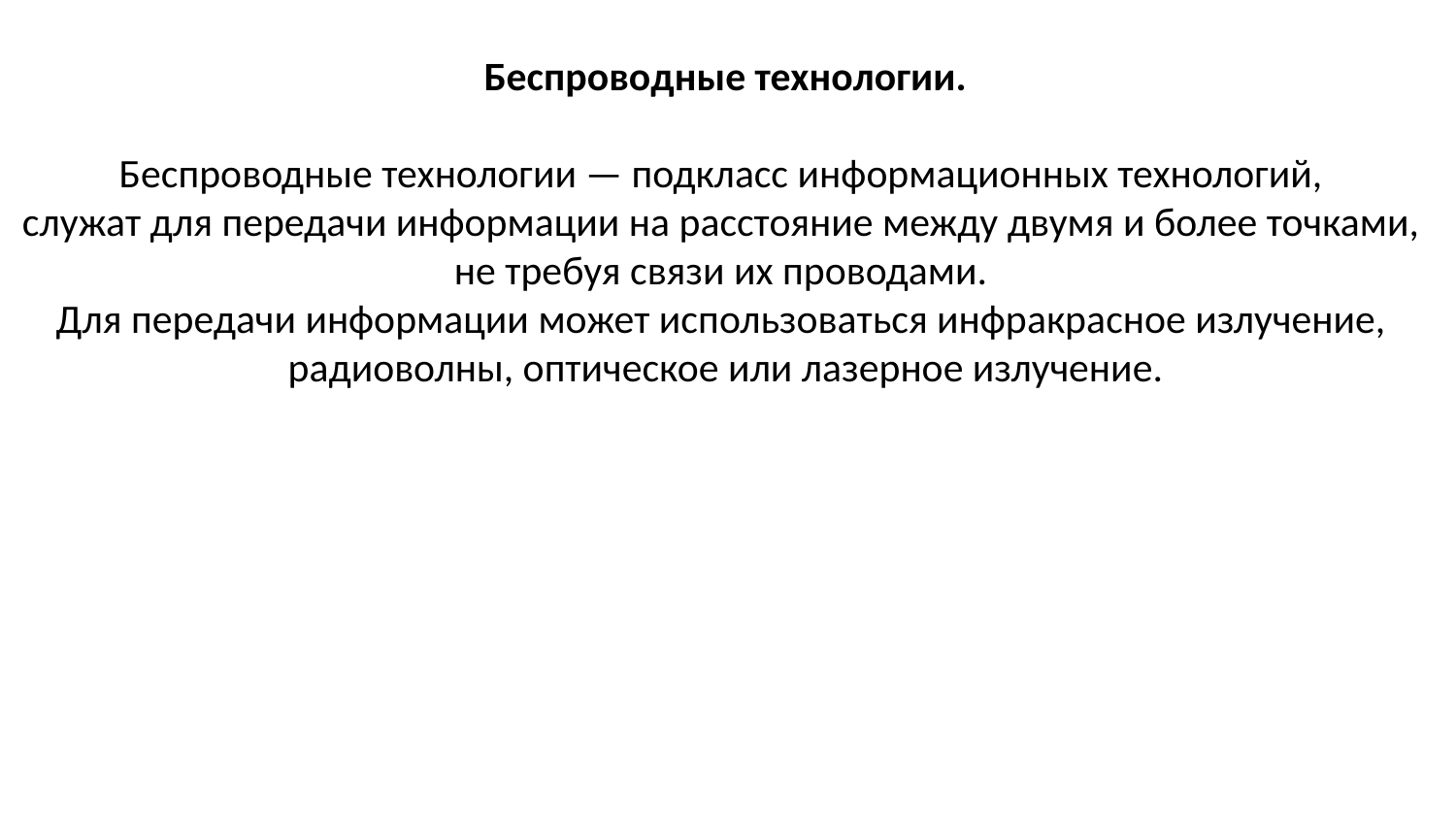

Беспроводные технологии.

Беспроводные технологии — подкласс информационных технологий,
служат для передачи информации на расстояние между двумя и более точками,
не требуя связи их проводами.
Для передачи информации может использоваться инфракрасное излучение,
радиоволны, оптическое или лазерное излучение.